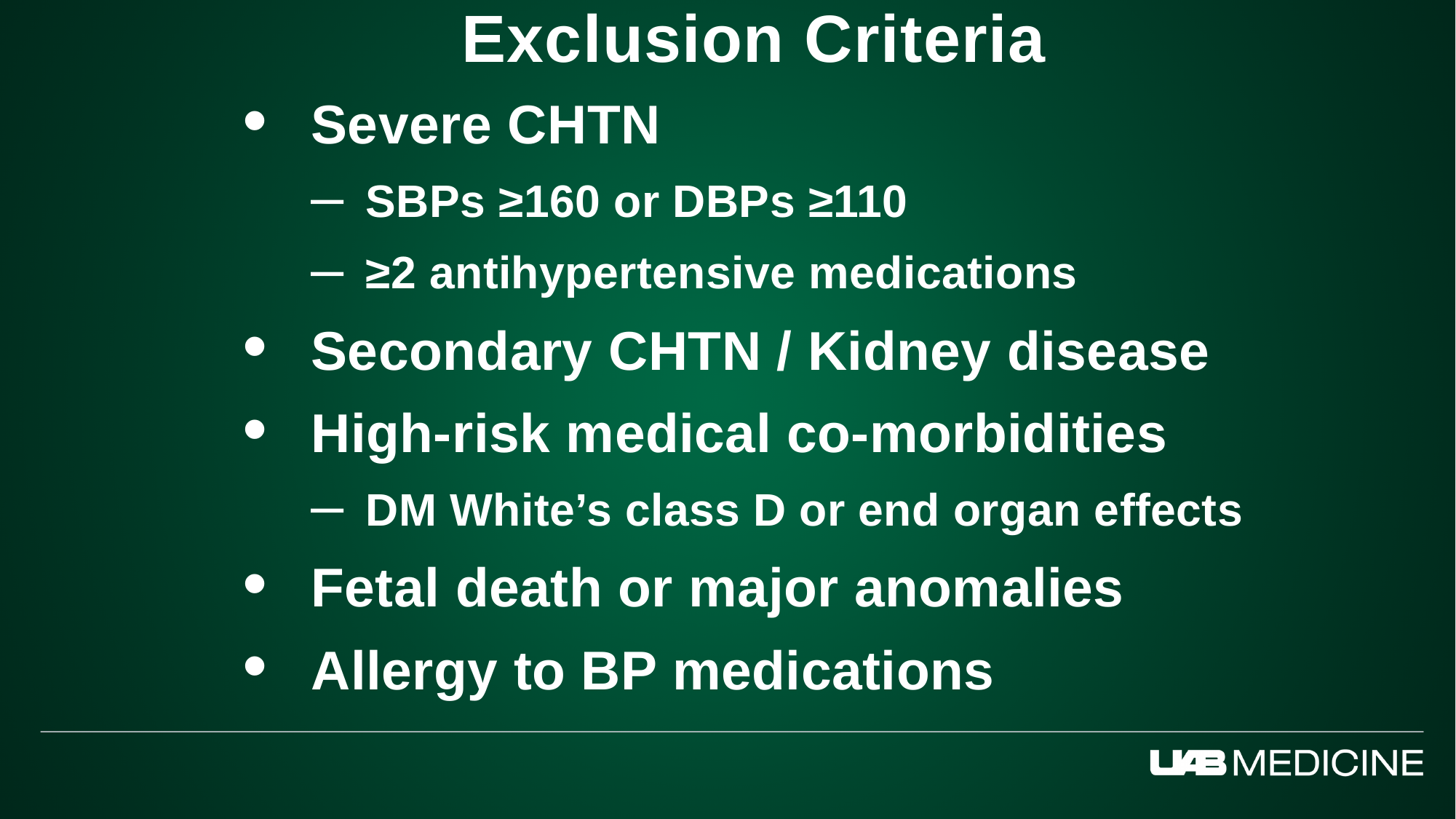

Exclusion Criteria
Severe CHTN
SBPs ≥160 or DBPs ≥110
≥2 antihypertensive medications
Secondary CHTN / Kidney disease
High-risk medical co-morbidities
DM White’s class D or end organ effects
Fetal death or major anomalies
Allergy to BP medications